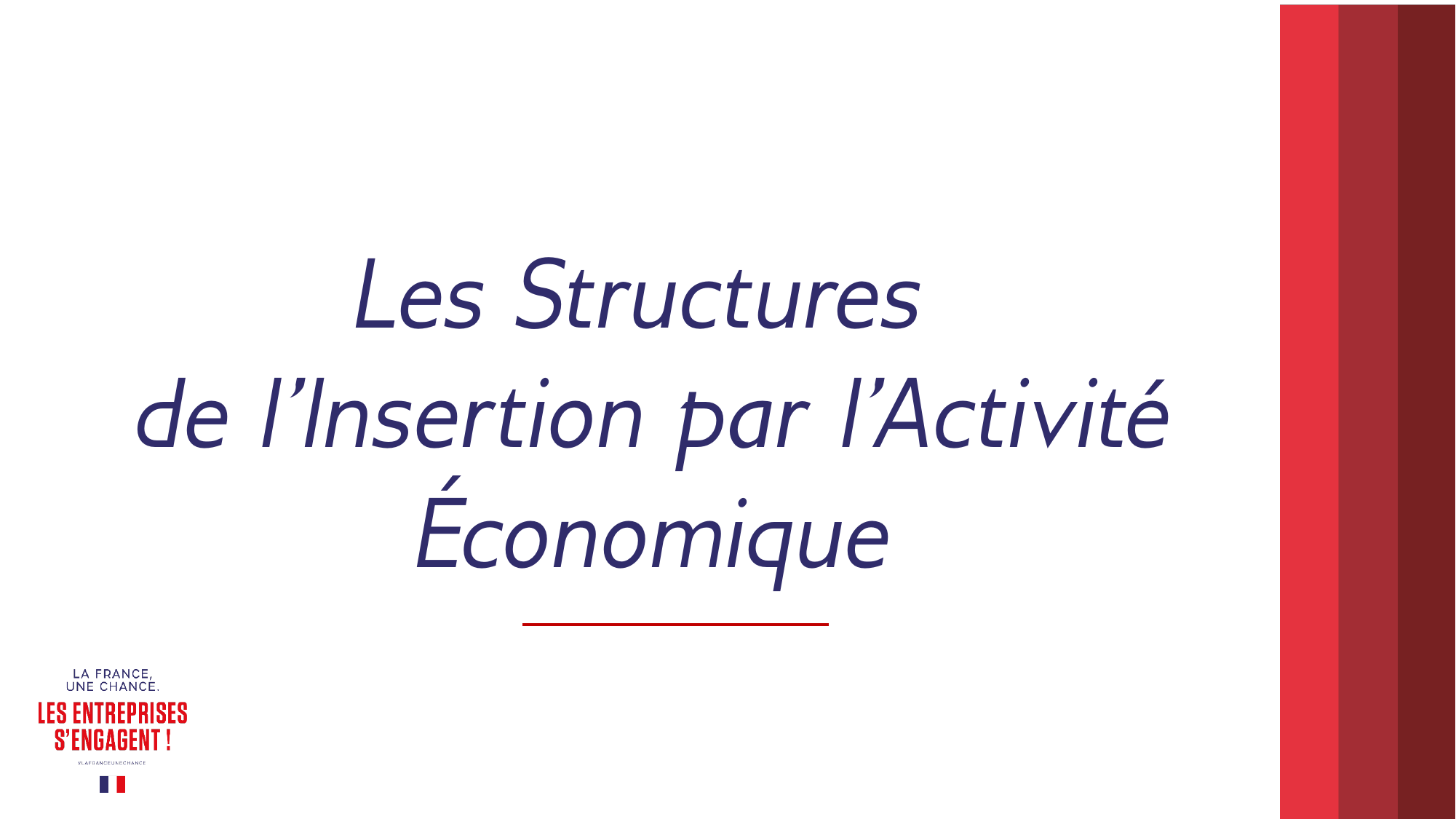

Les Structures
de l’Insertion par l’Activité Économique